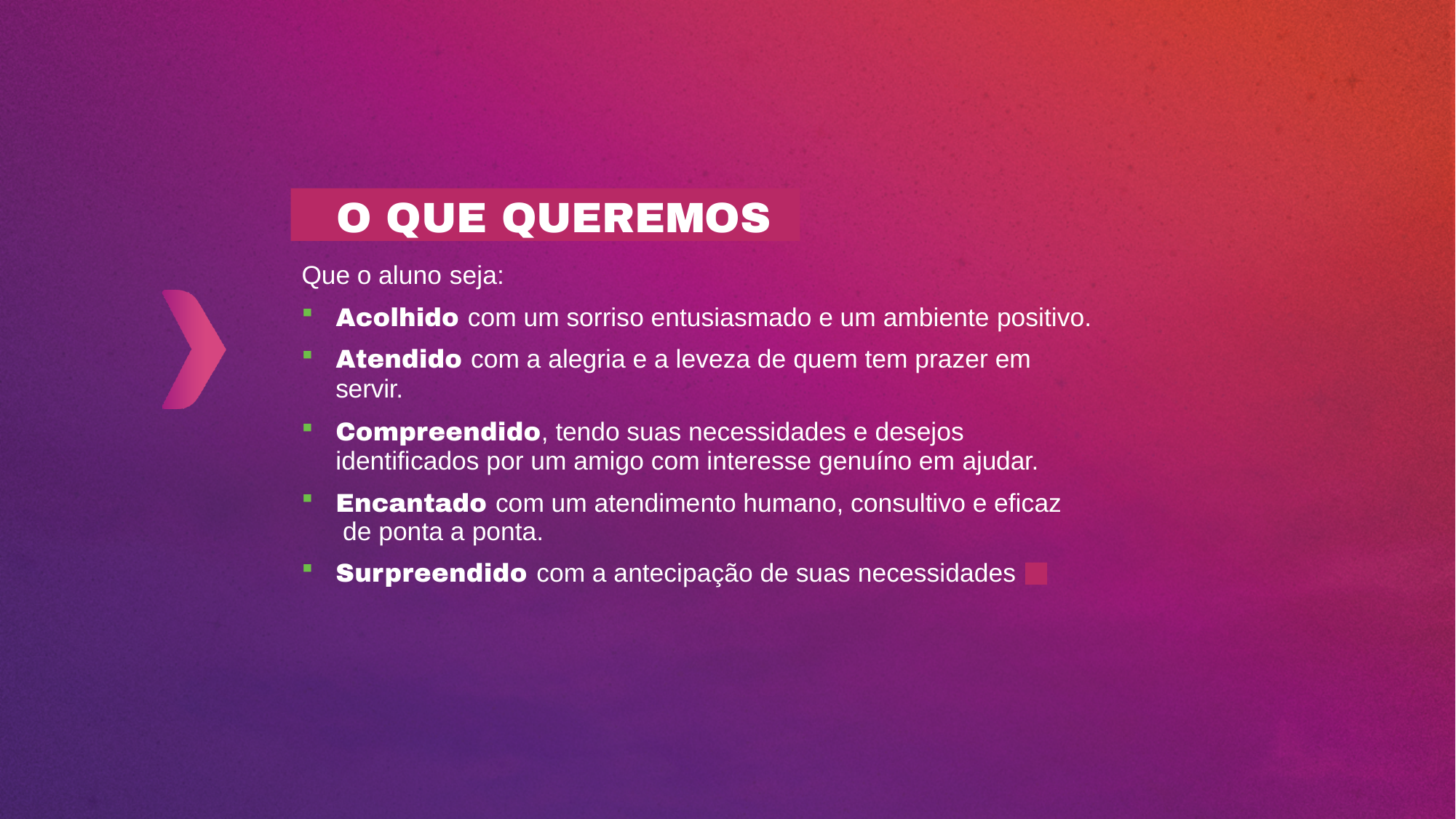

O QUE QUEREMOS
Que o aluno seja:
Acolhido com um sorriso entusiasmado e um ambiente positivo.
Atendido com a alegria e a leveza de quem tem prazer em
servir.
Compreendido, tendo suas necessidades e desejos  identificados por um amigo com interesse genuíno em ajudar.
Encantado com um atendimento humano, consultivo e eficaz  de ponta a ponta.
Surpreendido com a antecipação de suas necessidades